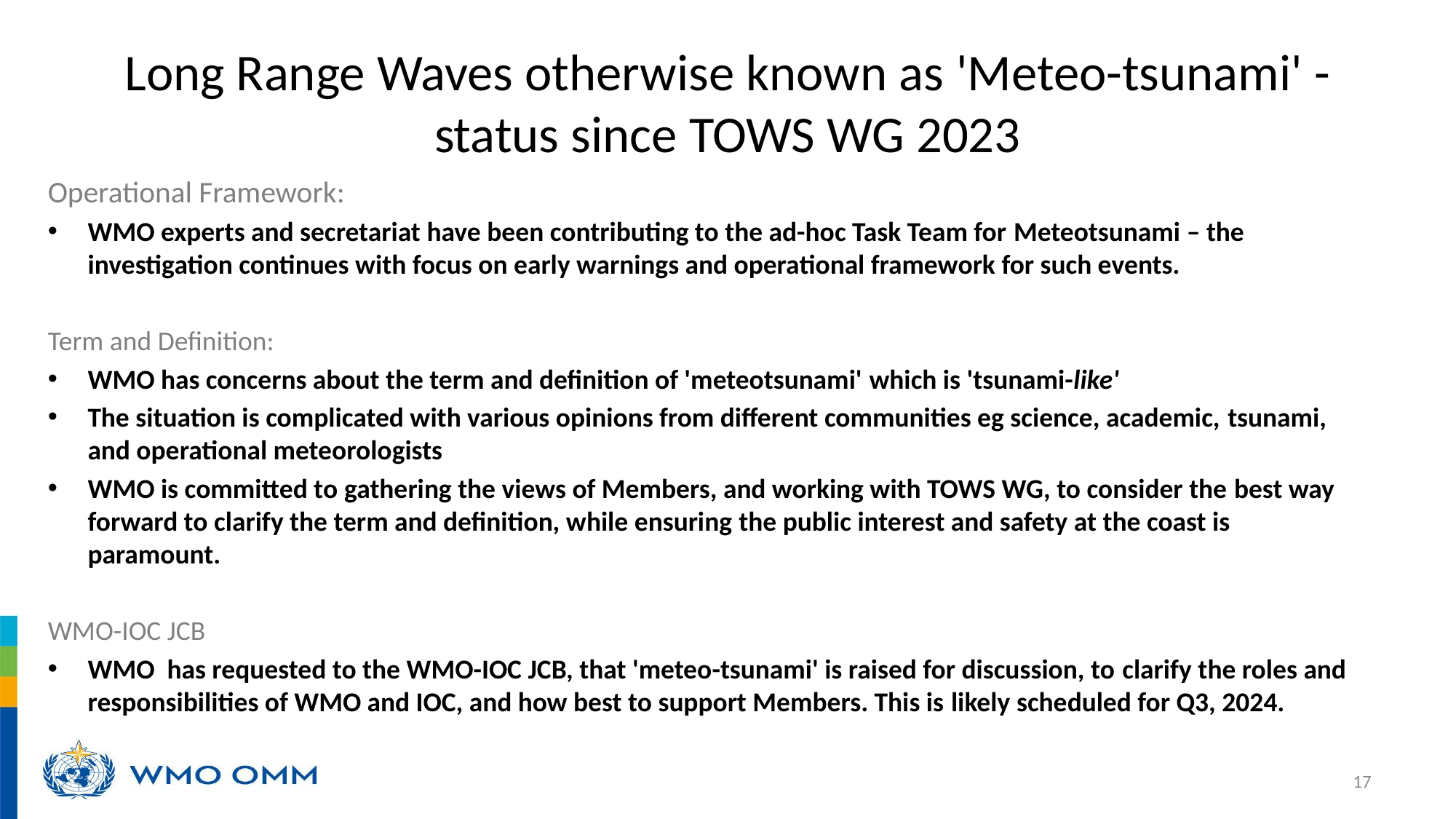

# Long Range Waves otherwise known as 'Meteo-tsunami' - status since TOWS WG 2023

Operational Framework:
WMO experts and secretariat have been contributing to the ad-hoc Task Team for Meteotsunami – the investigation continues with focus on early warnings and operational framework for such events.

Term and Definition:
WMO has concerns about the term and definition of 'meteotsunami' which is 'tsunami-like'
The situation is complicated with various opinions from different communities eg science, academic, tsunami, and operational meteorologists
WMO is committed to gathering the views of Members, and working with TOWS WG, to consider the best way forward to clarify the term and definition, while ensuring the public interest and safety at the coast is paramount.

WMO-IOC JCB
WMO  has requested to the WMO-IOC JCB, that 'meteo-tsunami' is raised for discussion, to clarify the roles and responsibilities of WMO and IOC, and how best to support Members. This is likely scheduled for Q3, 2024.

17